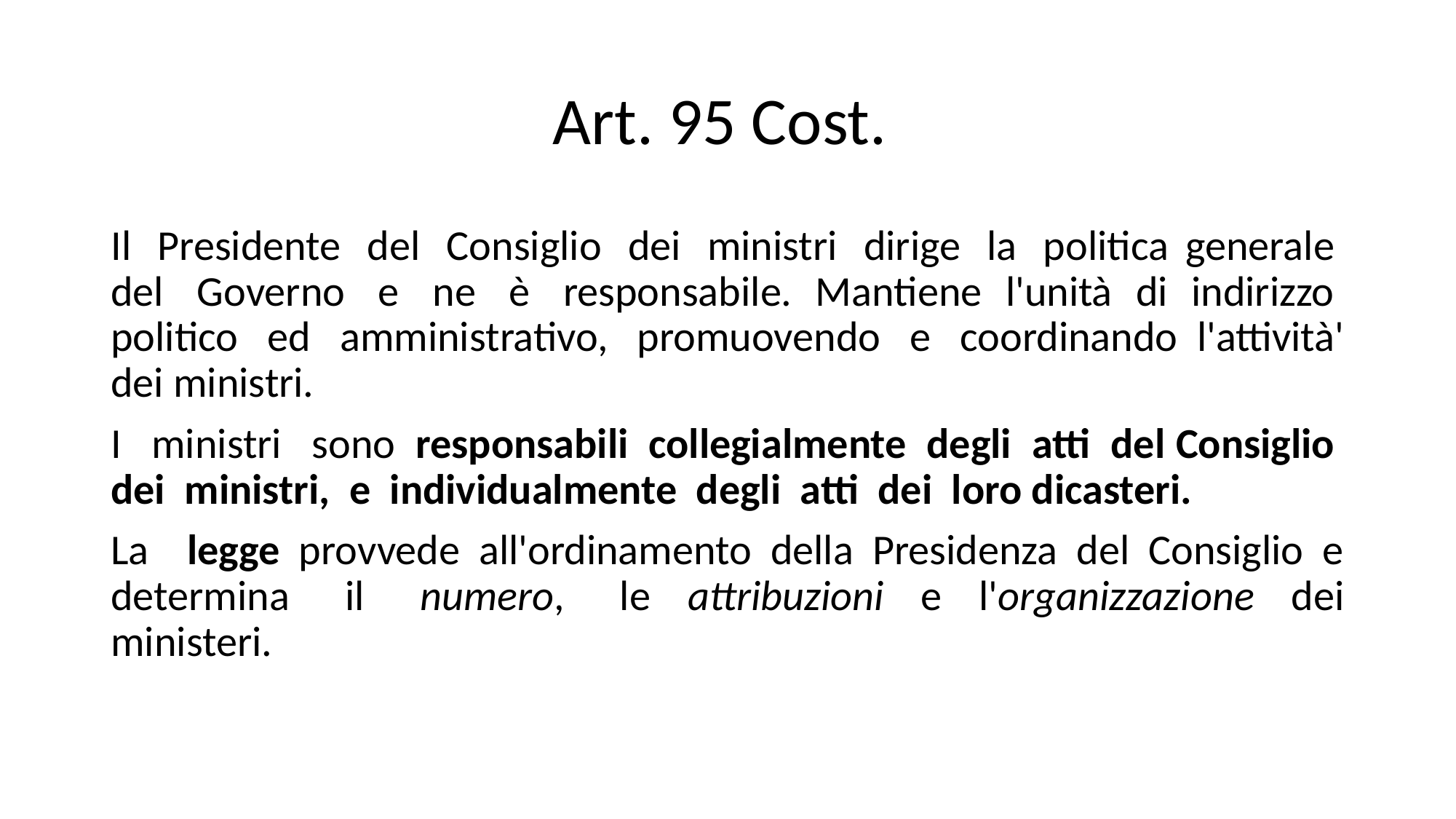

# Art. 95 Cost.
Il  Presidente  del  Consiglio  dei  ministri  dirige  la  politica generale  del  Governo  e  ne  è  responsabile. Mantiene l'unità di indirizzo  politico  ed  amministrativo,  promuovendo  e  coordinando l'attività' dei ministri.
I   ministri   sono  responsabili  collegialmente  degli  atti  del Consiglio  dei  ministri,  e  individualmente  degli  atti  dei  loro dicasteri.
La  legge provvede all'ordinamento della Presidenza del Consiglio e determina   il   numero,   le  attribuzioni  e  l'organizzazione  dei ministeri.